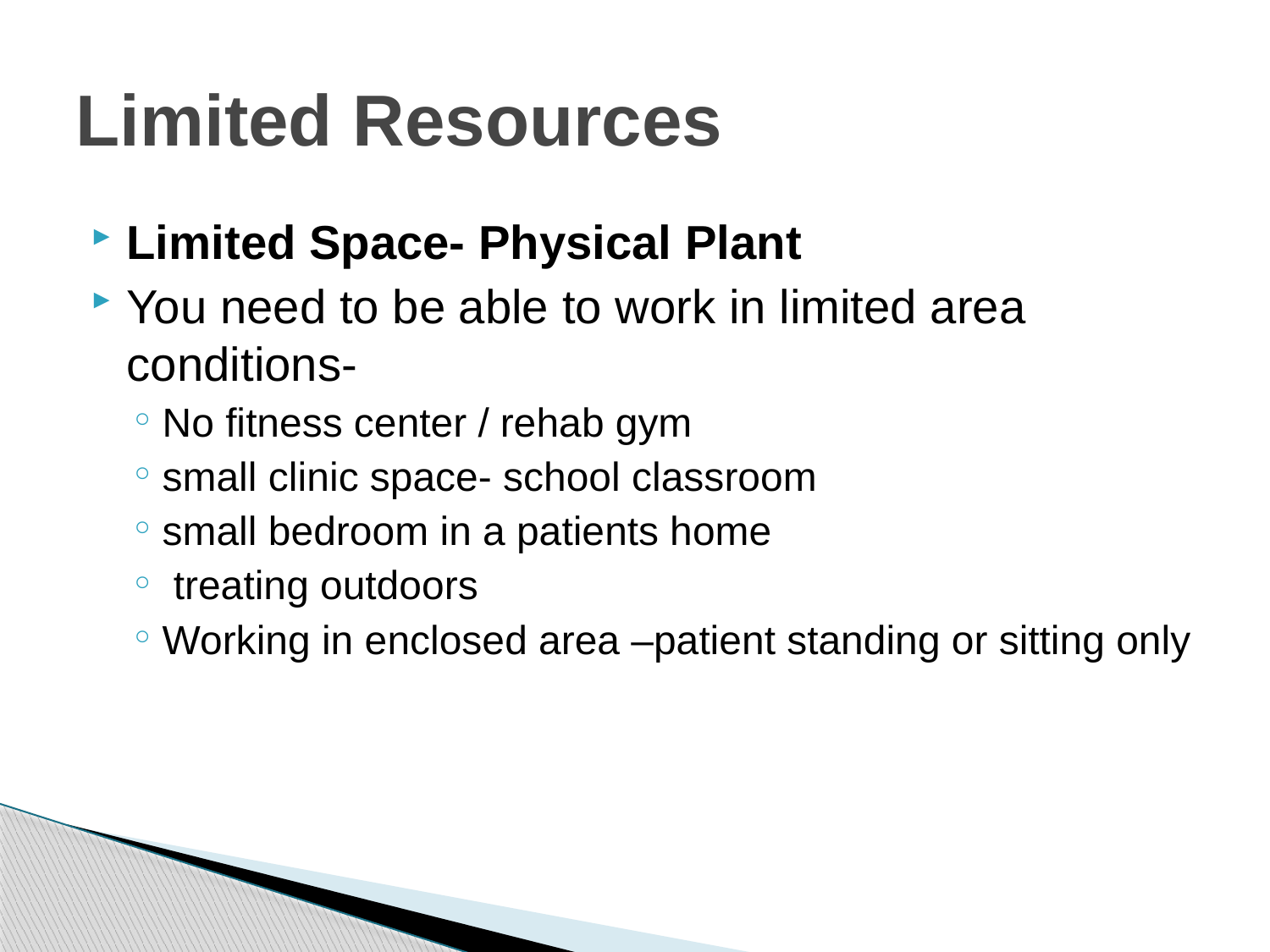

# Limited Resources
Limited Space- Physical Plant
You need to be able to work in limited area conditions-
No fitness center / rehab gym
small clinic space- school classroom
small bedroom in a patients home
 treating outdoors
Working in enclosed area –patient standing or sitting only